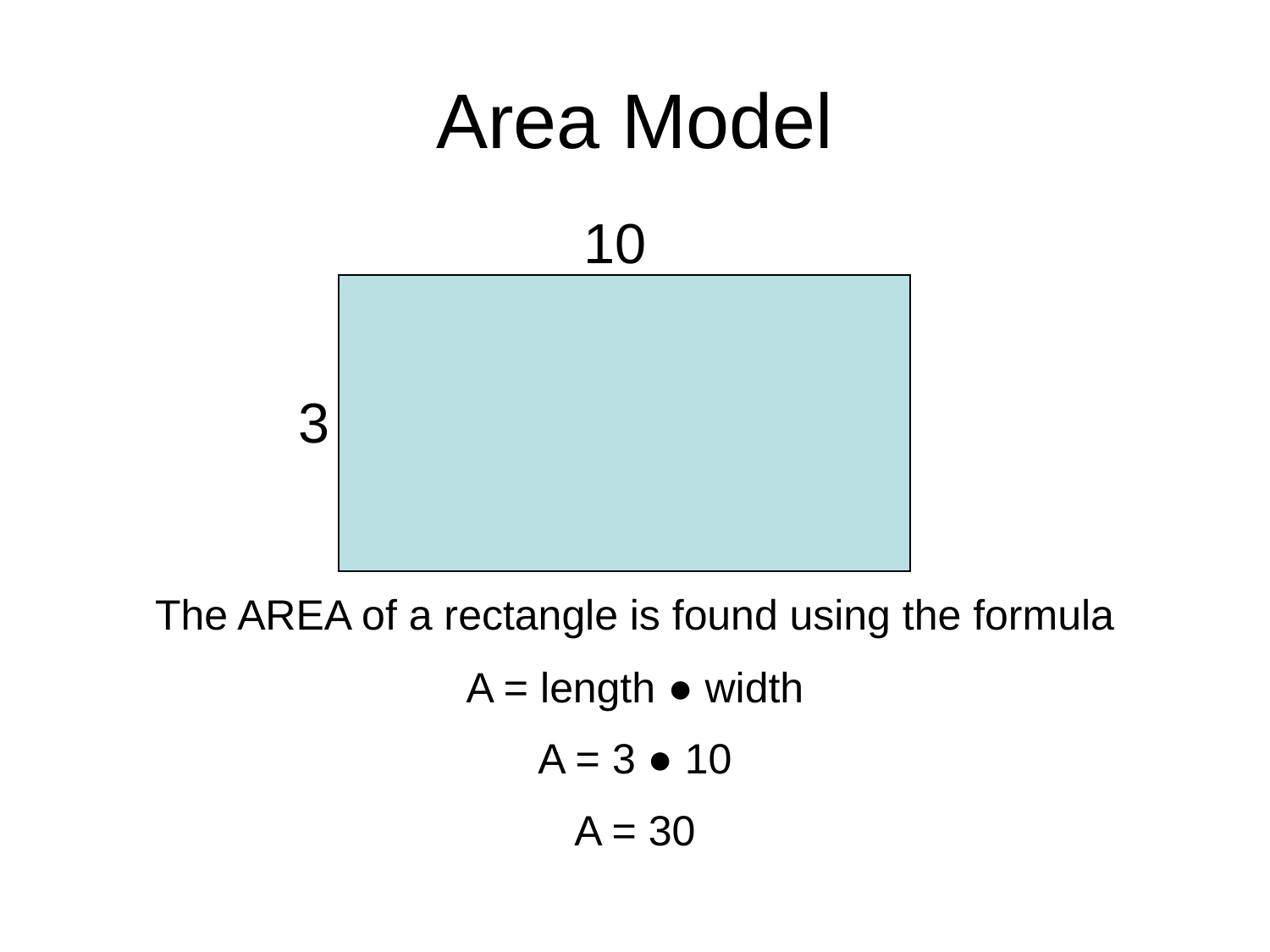

# Area Model
10

3
The AREA of a rectangle is found using the formula
A = length ● width
A = 3 ● 10
A = 30